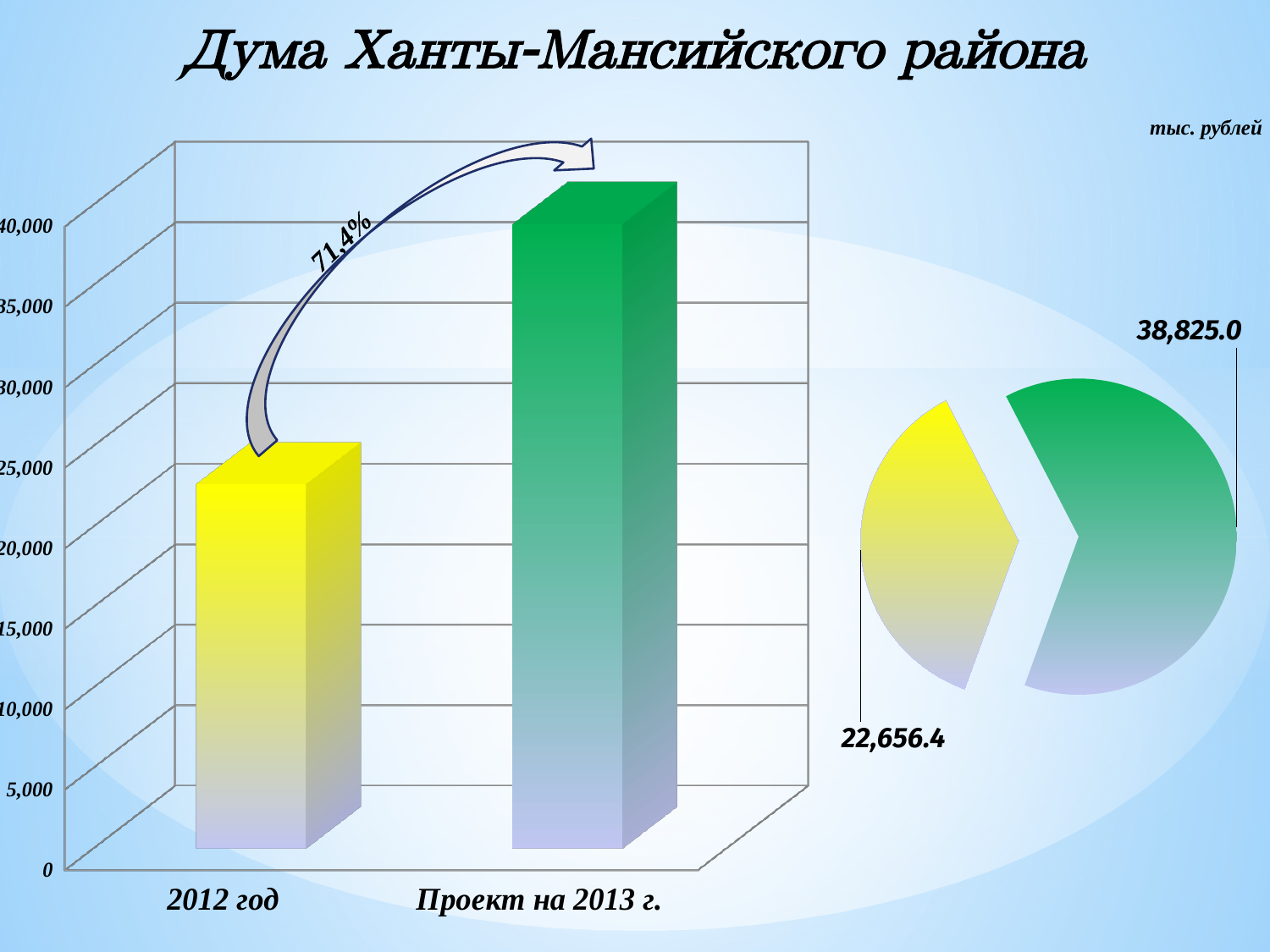

Дума Ханты-Мансийского района
тыс. рублей

[unsupported chart]

### Chart

| Category |  |
|---|---|
| 2012 год | 22656.4 |
| Проект на 2013 г. | 38825.0 |